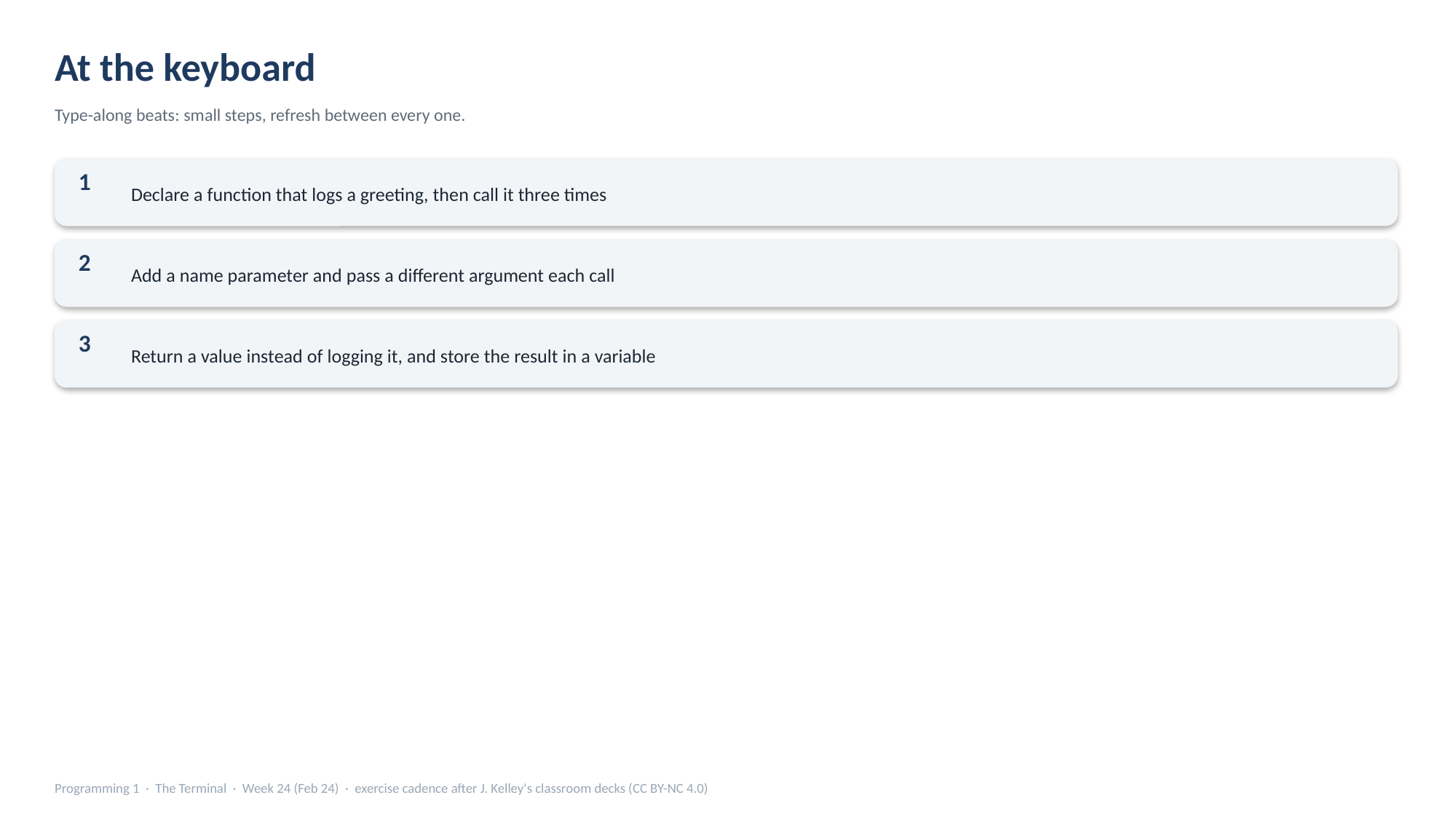

At the keyboard
Type-along beats: small steps, refresh between every one.

Declare a function that logs a greeting, then call it three times
1

Add a name parameter and pass a different argument each call
2

Return a value instead of logging it, and store the result in a variable
3
Programming 1  ·  The Terminal  ·  Week 24 (Feb 24)  ·  exercise cadence after J. Kelley's classroom decks (CC BY-NC 4.0)